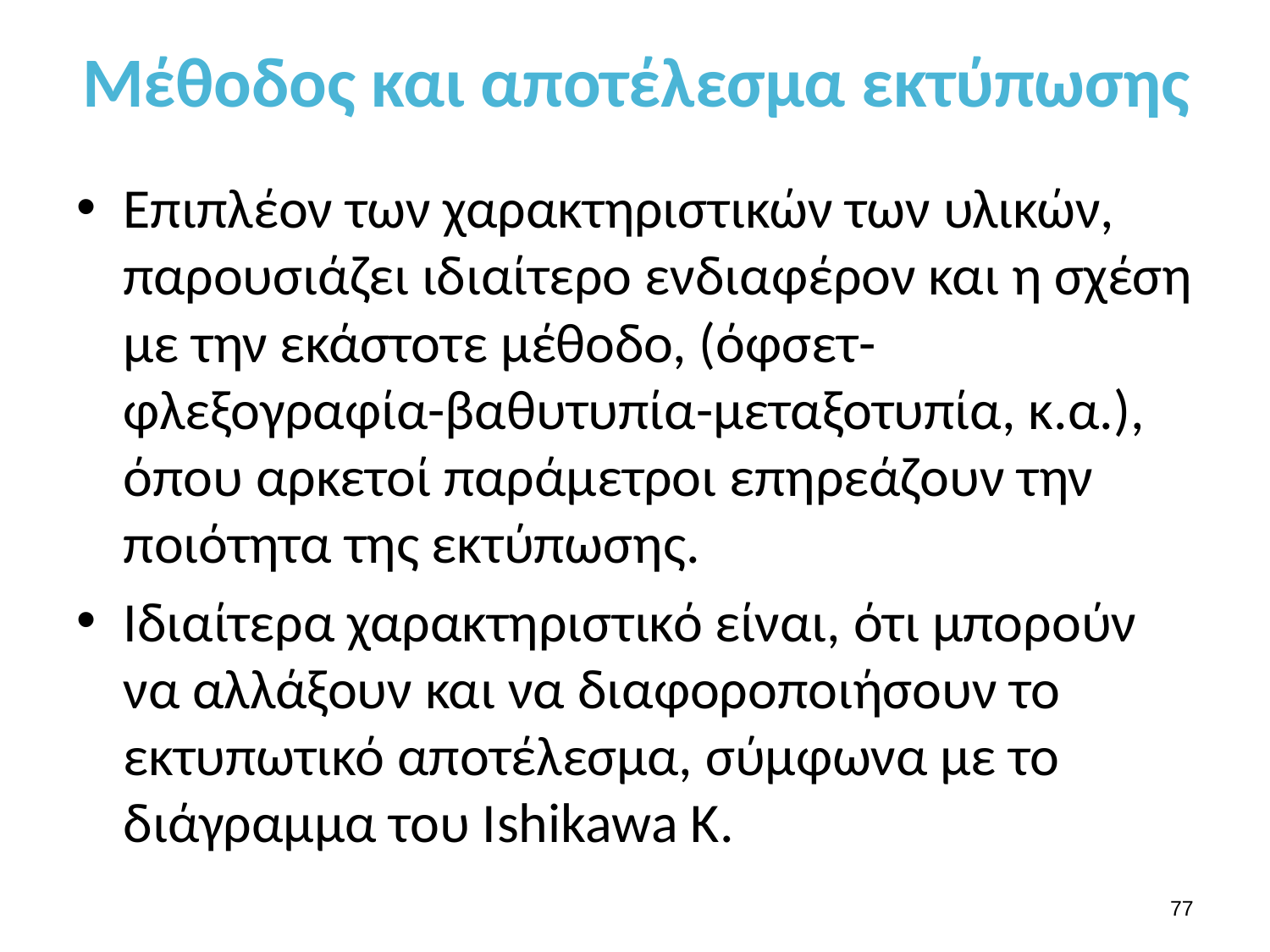

# Μέθοδος και αποτέλεσμα εκτύπωσης
Επιπλέον των χαρακτηριστικών των υλικών, παρουσιάζει ιδιαίτερο ενδιαφέρον και η σχέση με την εκάστοτε μέθοδο, (όφσετ-φλεξογραφία-βαθυτυπία-μεταξοτυπία, κ.α.), όπου αρκετοί παράμετροι επηρεάζουν την ποιότητα της εκτύπωσης.
Ιδιαίτερα χαρακτηριστικό είναι, ότι μπορούν να αλλάξουν και να διαφοροποιήσουν το εκτυπωτικό αποτέλεσμα, σύμφωνα με το διάγραμμα του Ιshikawa K.

77